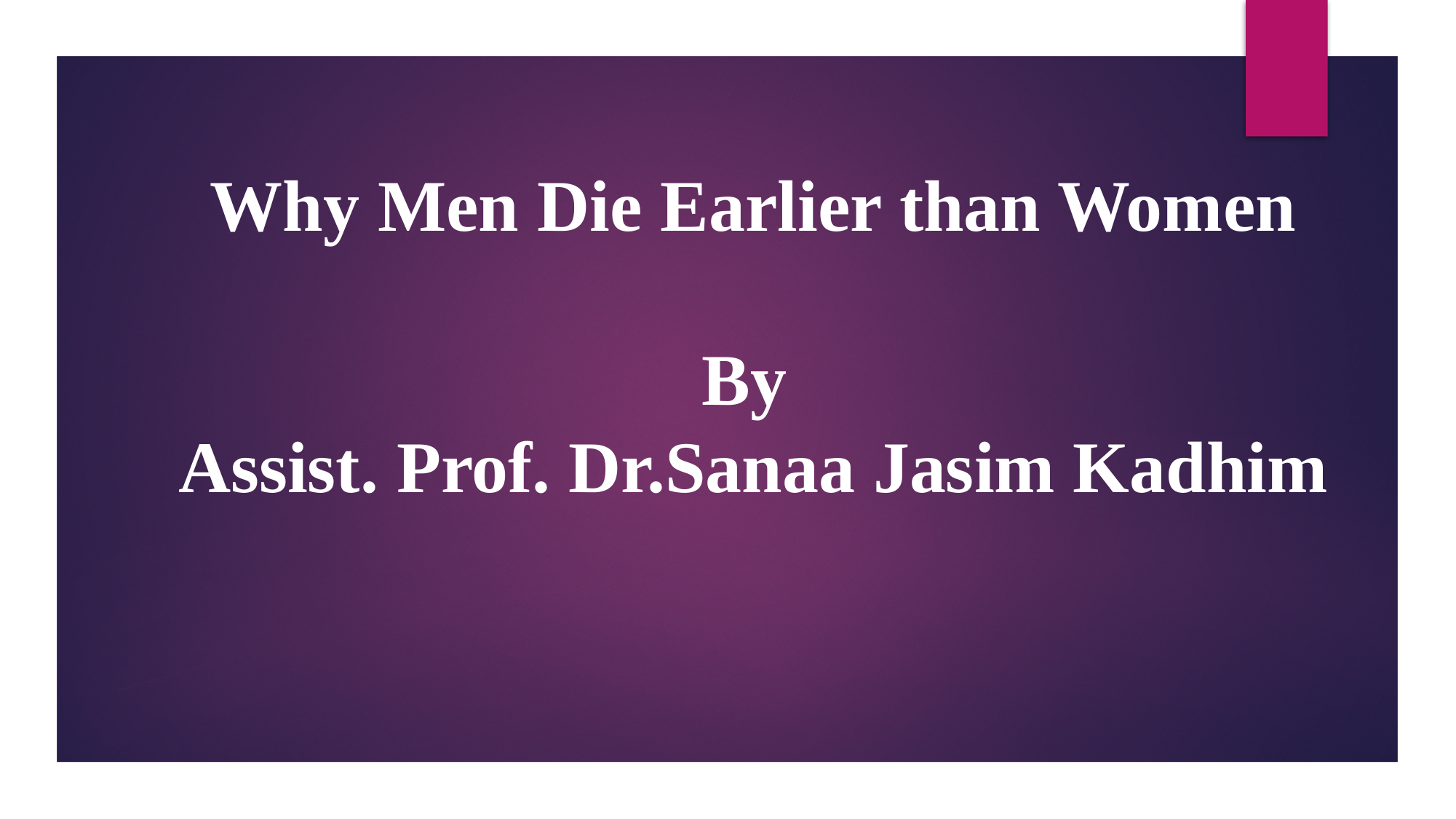

Why Men Die Earlier than Women

By
Assist. Prof. Dr.Sanaa Jasim Kadhim